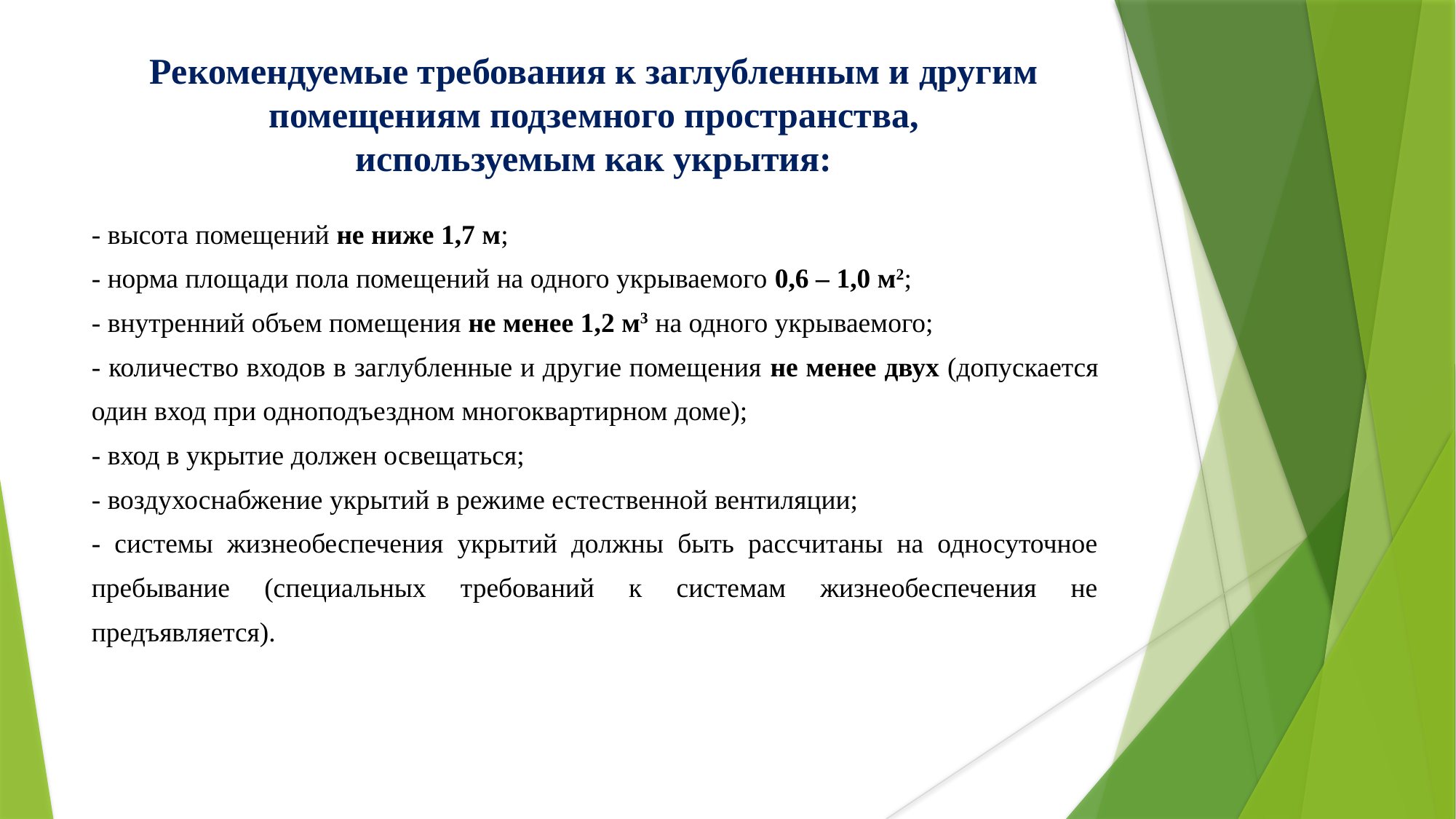

Рекомендуемые требования к заглубленным и другим помещениям подземного пространства,
используемым как укрытия:
- высота помещений не ниже 1,7 м;
- норма площади пола помещений на одного укрываемого 0,6 – 1,0 м2;
- внутренний объем помещения не менее 1,2 м3 на одного укрываемого;
- количество входов в заглубленные и другие помещения не менее двух (допускается один вход при одноподъездном многоквартирном доме);
- вход в укрытие должен освещаться;
- воздухоснабжение укрытий в режиме естественной вентиляции;
- системы жизнеобеспечения укрытий должны быть рассчитаны на односуточное пребывание (специальных требований к системам жизнеобеспечения не предъявляется).